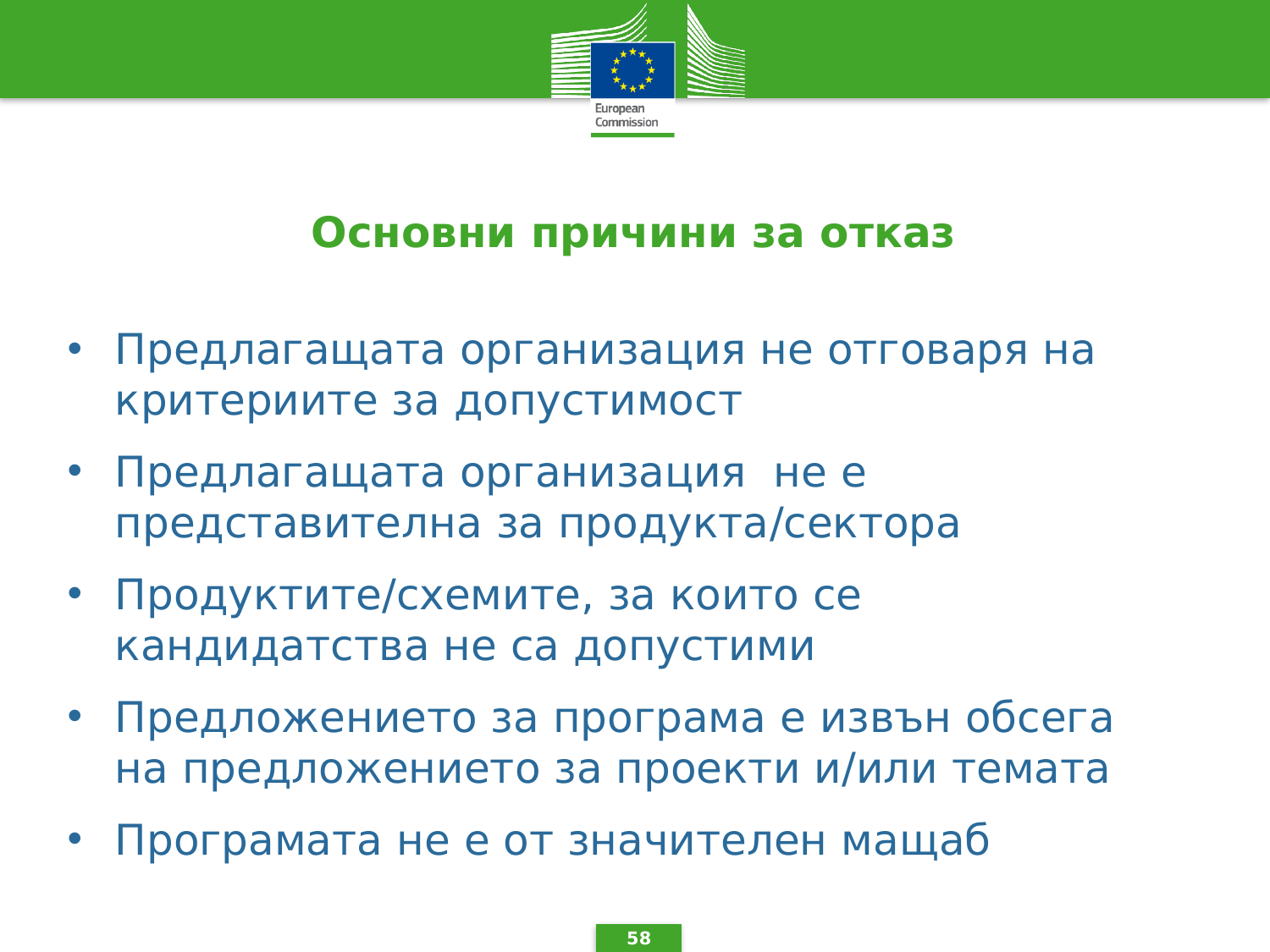

# Основни причини за отказ
Предлагащата организация не отговаря на критериите за допустимост
Предлагащата организация  не е представителна за продукта/сектора
Продуктите/схемите, за които се кандидатства не са допустими
Предложението за програма е извън обсега на предложението за проекти и/или темата
Програмата не е от значителен мащаб
58